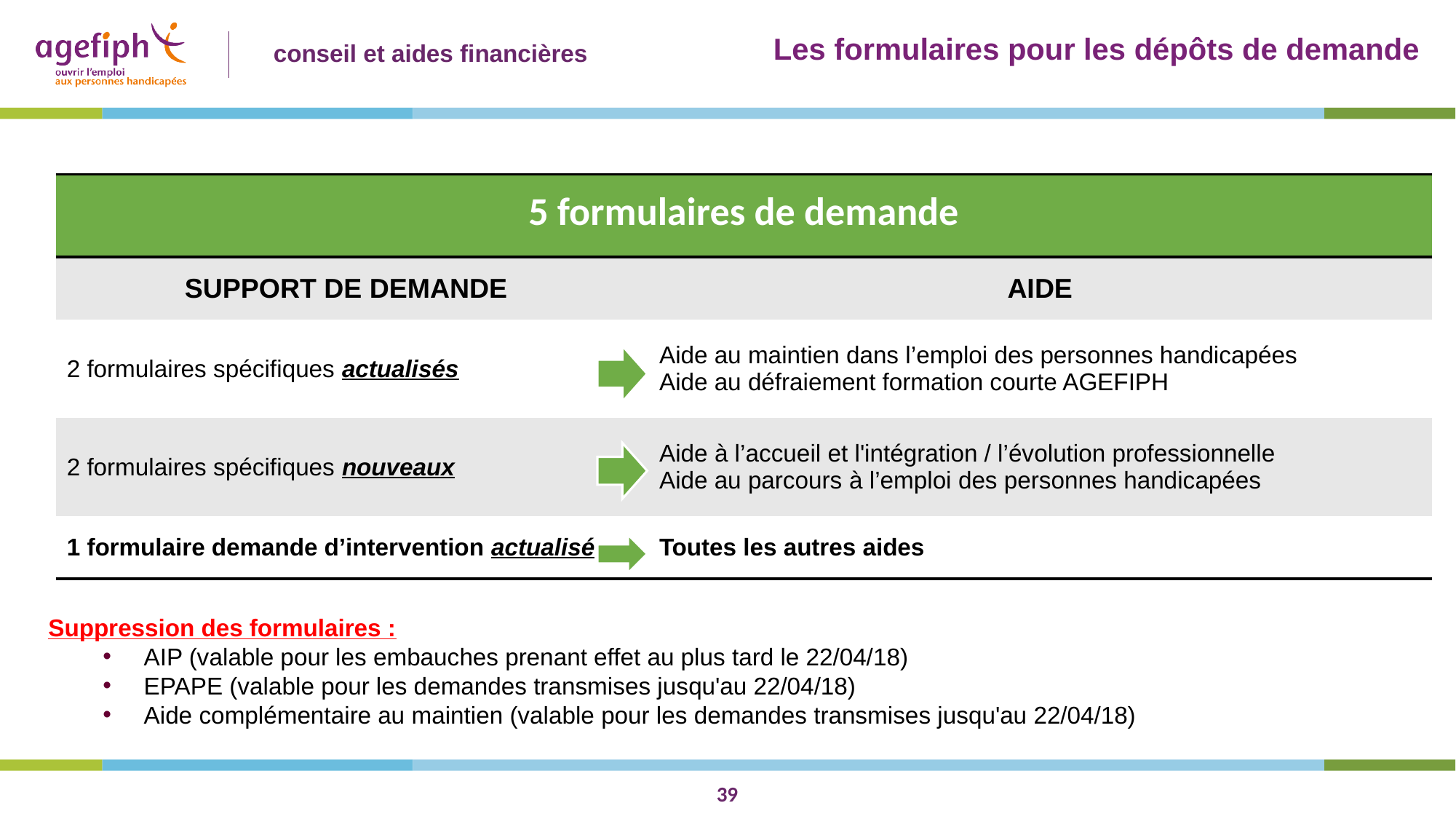

Les formulaires pour les dépôts de demande
| 5 formulaires de demande |  |
| --- | --- |
| SUPPORT DE DEMANDE | AIDE |
| 2 formulaires spécifiques actualisés | Aide au maintien dans l’emploi des personnes handicapées Aide au défraiement formation courte AGEFIPH |
| 2 formulaires spécifiques nouveaux | Aide à l’accueil et l'intégration / l’évolution professionnelle Aide au parcours à l’emploi des personnes handicapées |
| 1 formulaire demande d’intervention actualisé | Toutes les autres aides |

Suppression des formulaires :
AIP (valable pour les embauches prenant effet au plus tard le 22/04/18)
EPAPE (valable pour les demandes transmises jusqu'au 22/04/18)
Aide complémentaire au maintien (valable pour les demandes transmises jusqu'au 22/04/18)